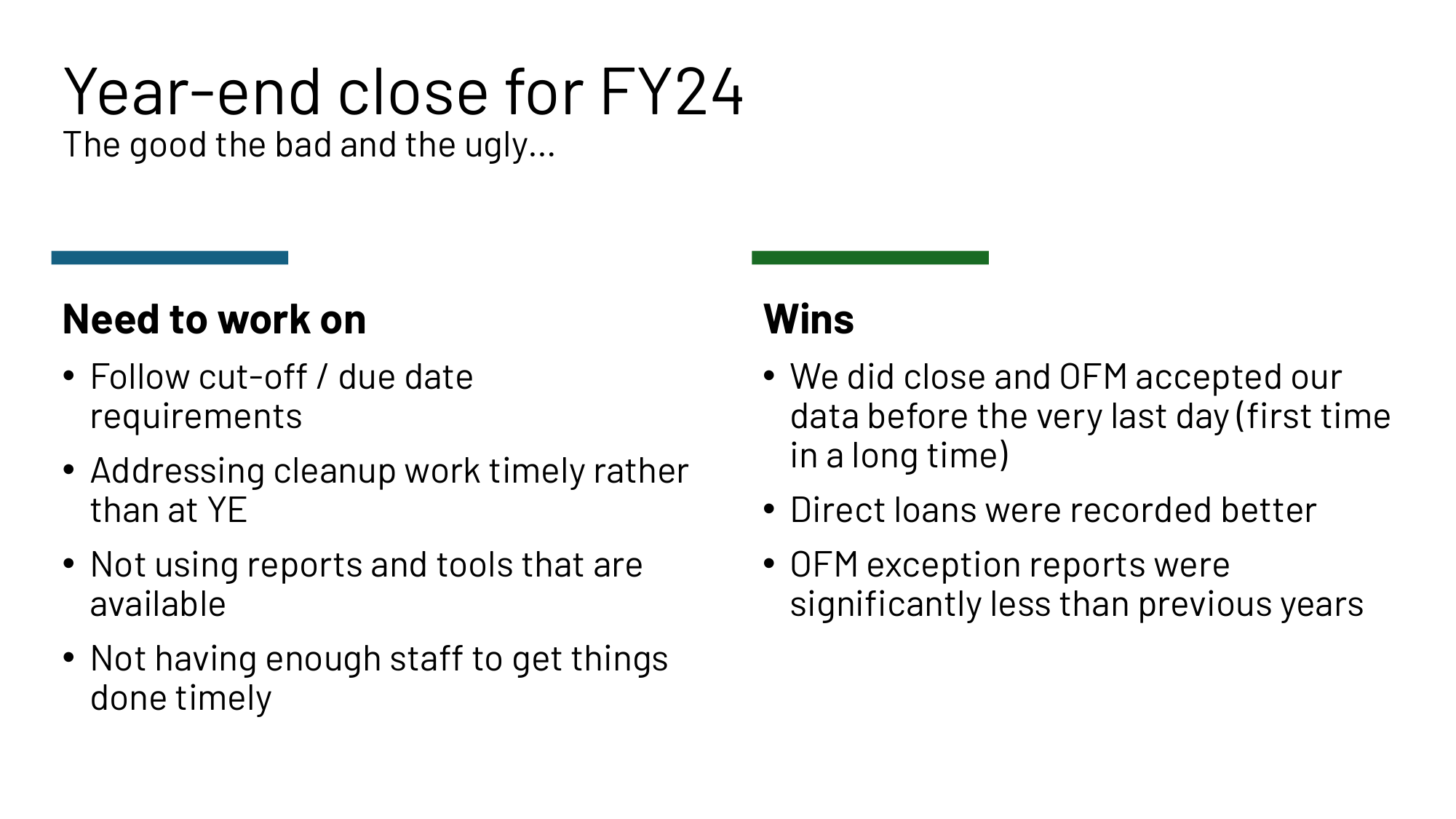

Year-end close for FY24
The good the bad and the ugly…

Need to work on
Wins
Follow cut-off / due date requirements
Addressing cleanup work timely rather than at YE
Not using reports and tools that are available
Not having enough staff to get things done timely
We did close and OFM accepted our data before the very last day (first time in a long time)
Direct loans were recorded better
OFM exception reports were significantly less than previous years